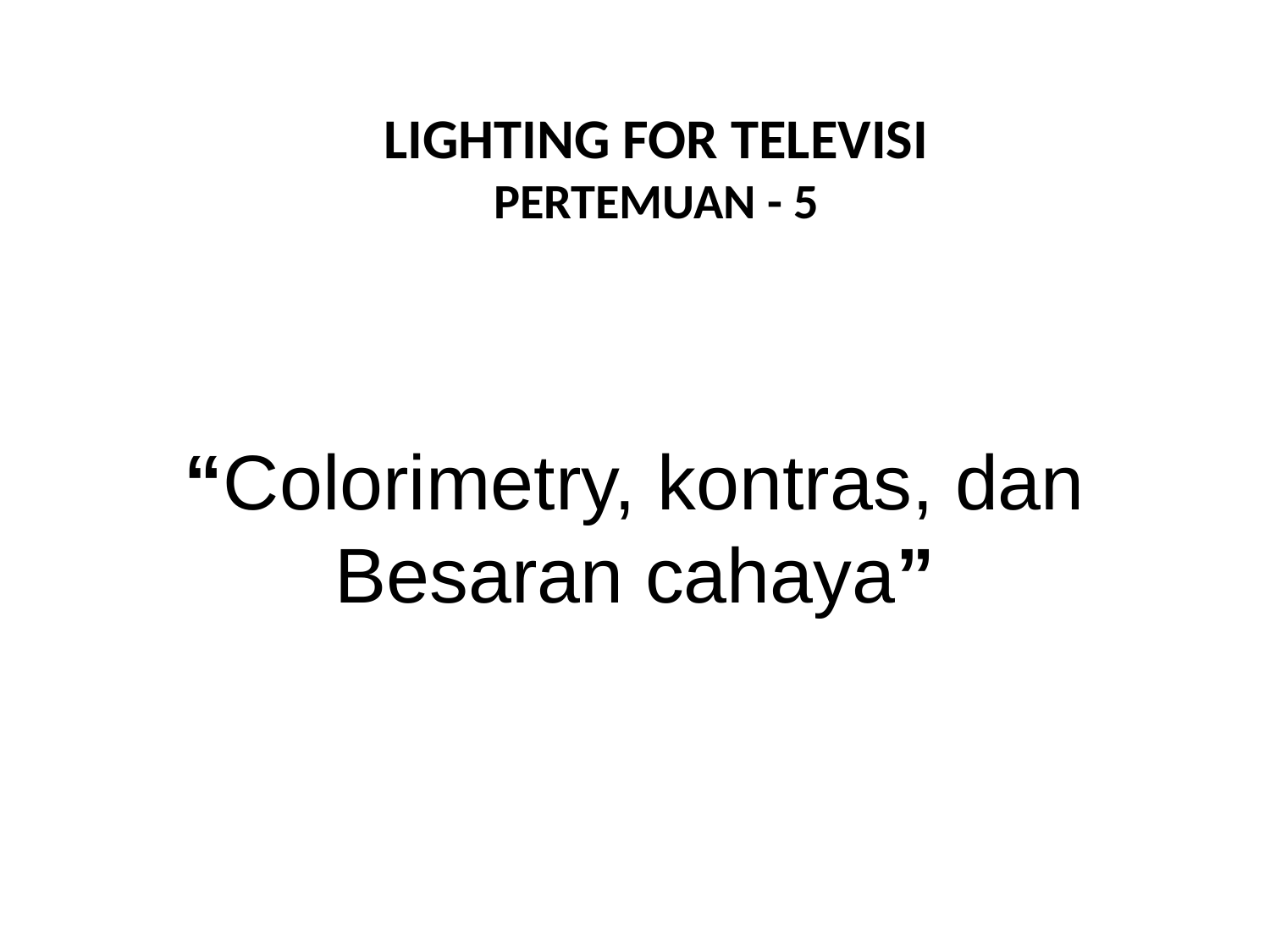

LIGHTING FOR TELEVISI
PERTEMUAN - 5
# “Colorimetry, kontras, dan Besaran cahaya”